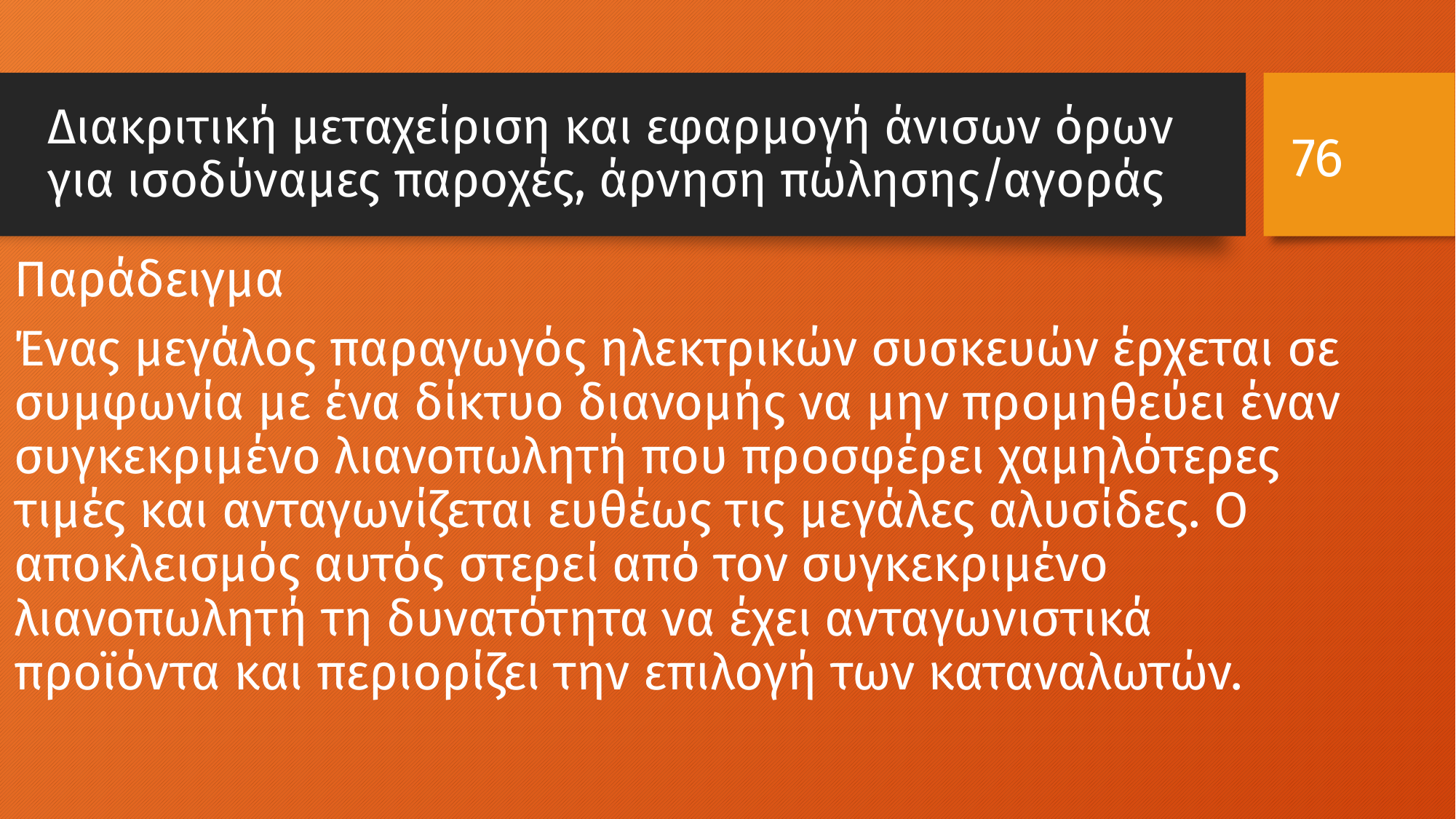

76
# Διακριτική μεταχείριση και εφαρμογή άνισων όρων για ισοδύναμες παροχές, άρνηση πώλησης/αγοράς
Παράδειγμα
Ένας μεγάλος παραγωγός ηλεκτρικών συσκευών έρχεται σε συμφωνία με ένα δίκτυο διανομής να μην προμηθεύει έναν συγκεκριμένο λιανοπωλητή που προσφέρει χαμηλότερες τιμές και ανταγωνίζεται ευθέως τις μεγάλες αλυσίδες. Ο αποκλεισμός αυτός στερεί από τον συγκεκριμένο λιανοπωλητή τη δυνατότητα να έχει ανταγωνιστικά προϊόντα και περιορίζει την επιλογή των καταναλωτών.